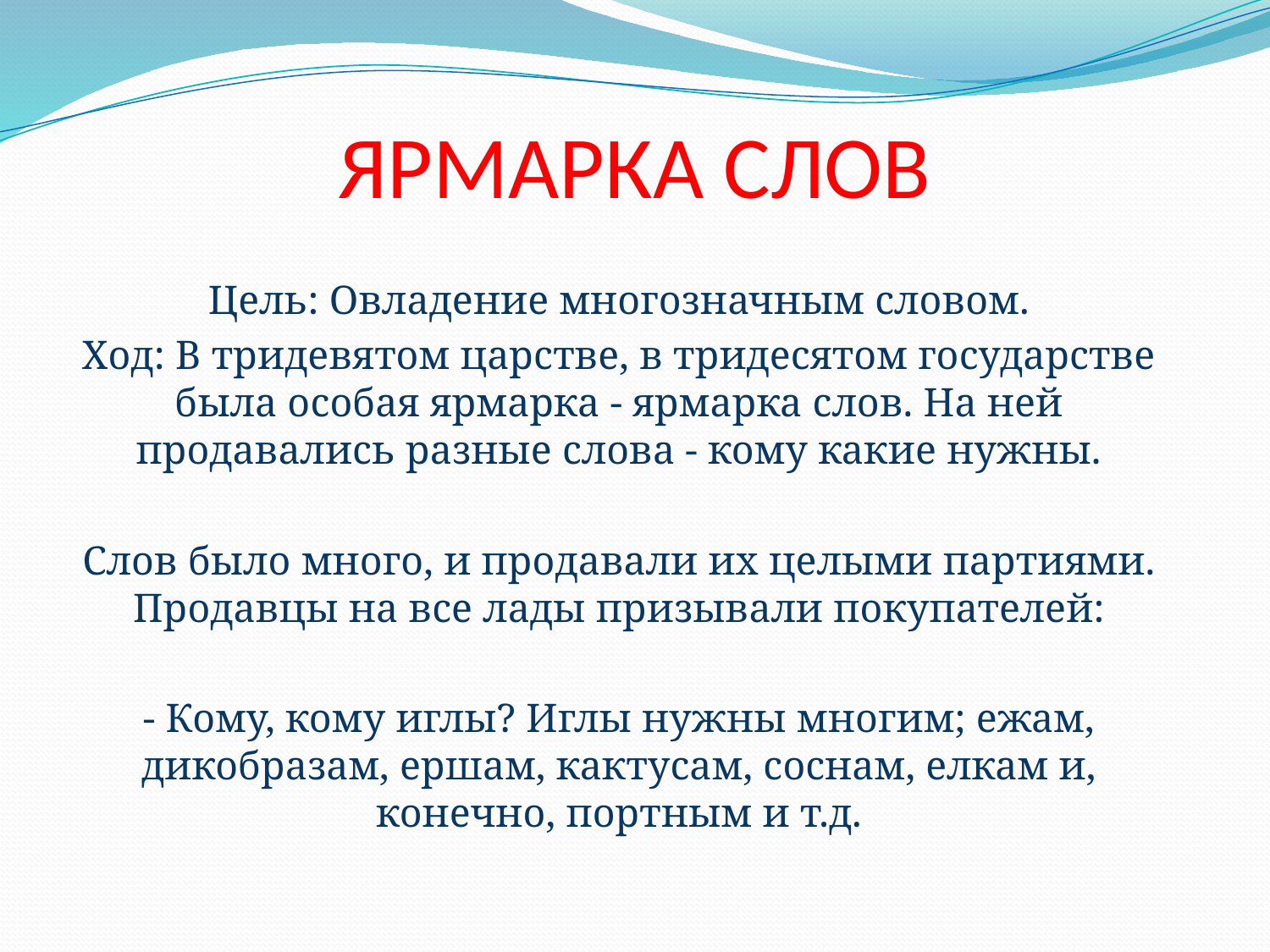

# ЯРМАРКА СЛОВ
Цель: Овладение многозначным словом.
Ход: В тридевятом царстве, в тридесятом государстве была особая ярмарка - ярмарка слов. На ней продавались разные слова - кому какие нужны.

Слов было много, и продавали их целыми партиями. Продавцы на все лады призывали покупателей:

- Кому, кому иглы? Иглы нужны многим; ежам, дикобразам, ершам, кактусам, соснам, елкам и, конечно, портным и т.д.